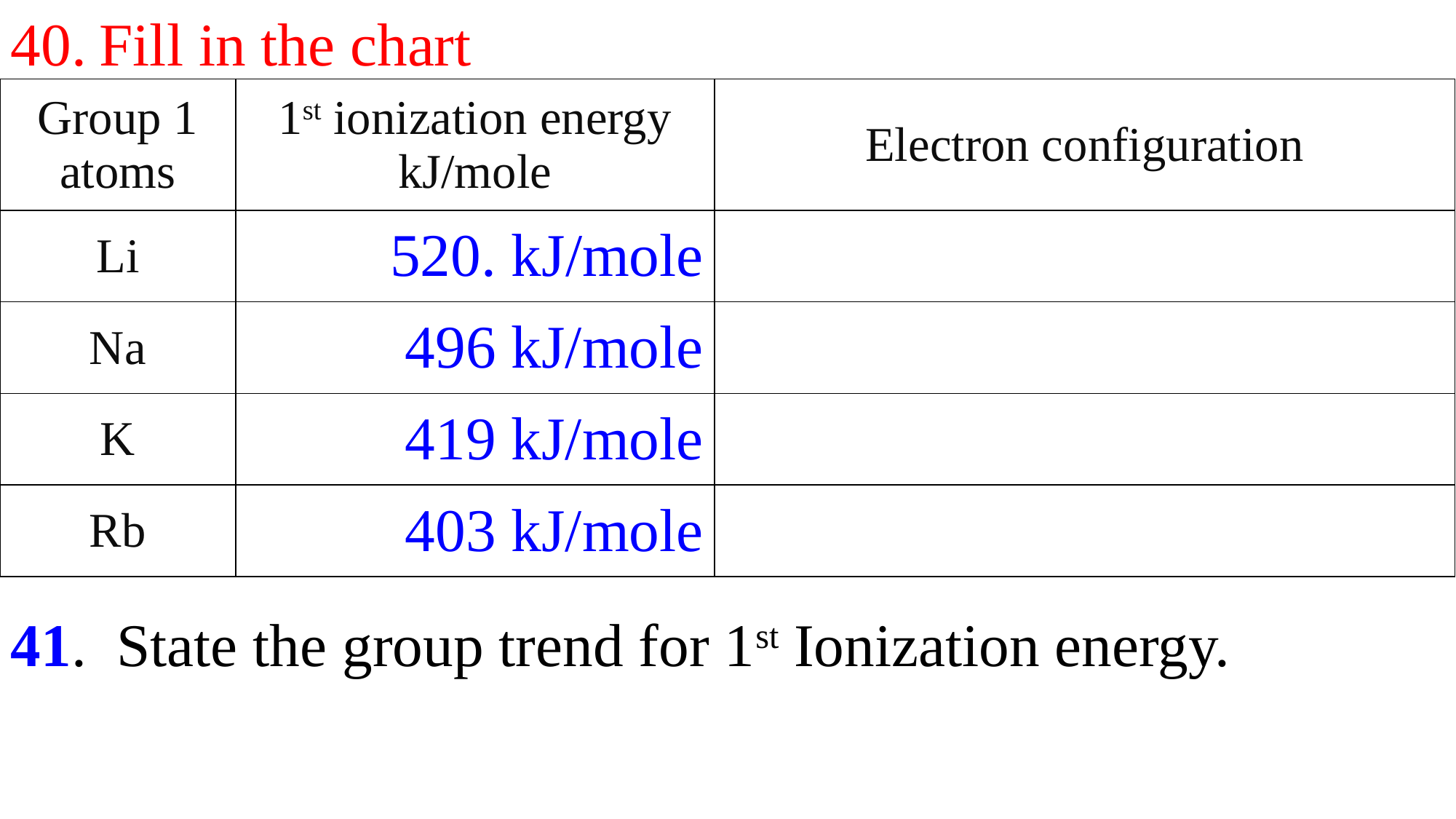

Fill in the chart

41.  State the group trend for 1st Ionization energy.
| Group 1 atoms | 1st ionization energy kJ/mole | Electron configuration |
| --- | --- | --- |
| Li | 520. kJ/mole |  |
| Na | 496 kJ/mole |  |
| K | 419 kJ/mole |  |
| Rb | 403 kJ/mole |  |